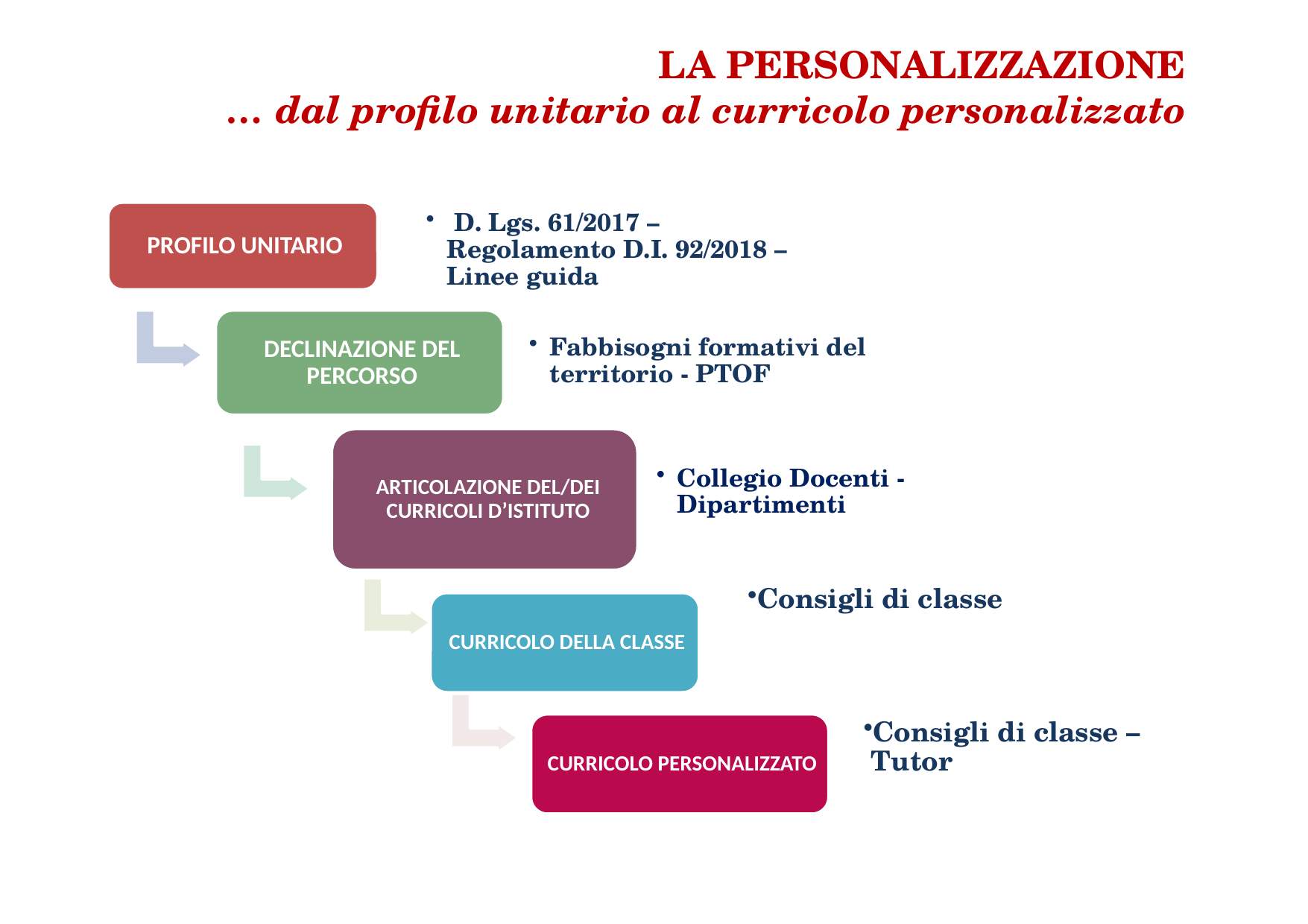

LA PERSONALIZZAZIONE
… dal profilo unitario al curricolo personalizzato
PROFILO UNITARIO
 D. Lgs. 61/2017 – Regolamento D.I. 92/2018 – Linee guida
DECLINAZIONE DEL PERCORSO
Fabbisogni formativi del territorio - PTOF
ARTICOLAZIONE DEL/DEI CURRICOLI D’ISTITUTO
Collegio Docenti - Dipartimenti
CURRICOLO DELLA CLASSE
CURRICOLO PERSONALIZZATO

Consigli di classe

Consigli di classe – Tutor